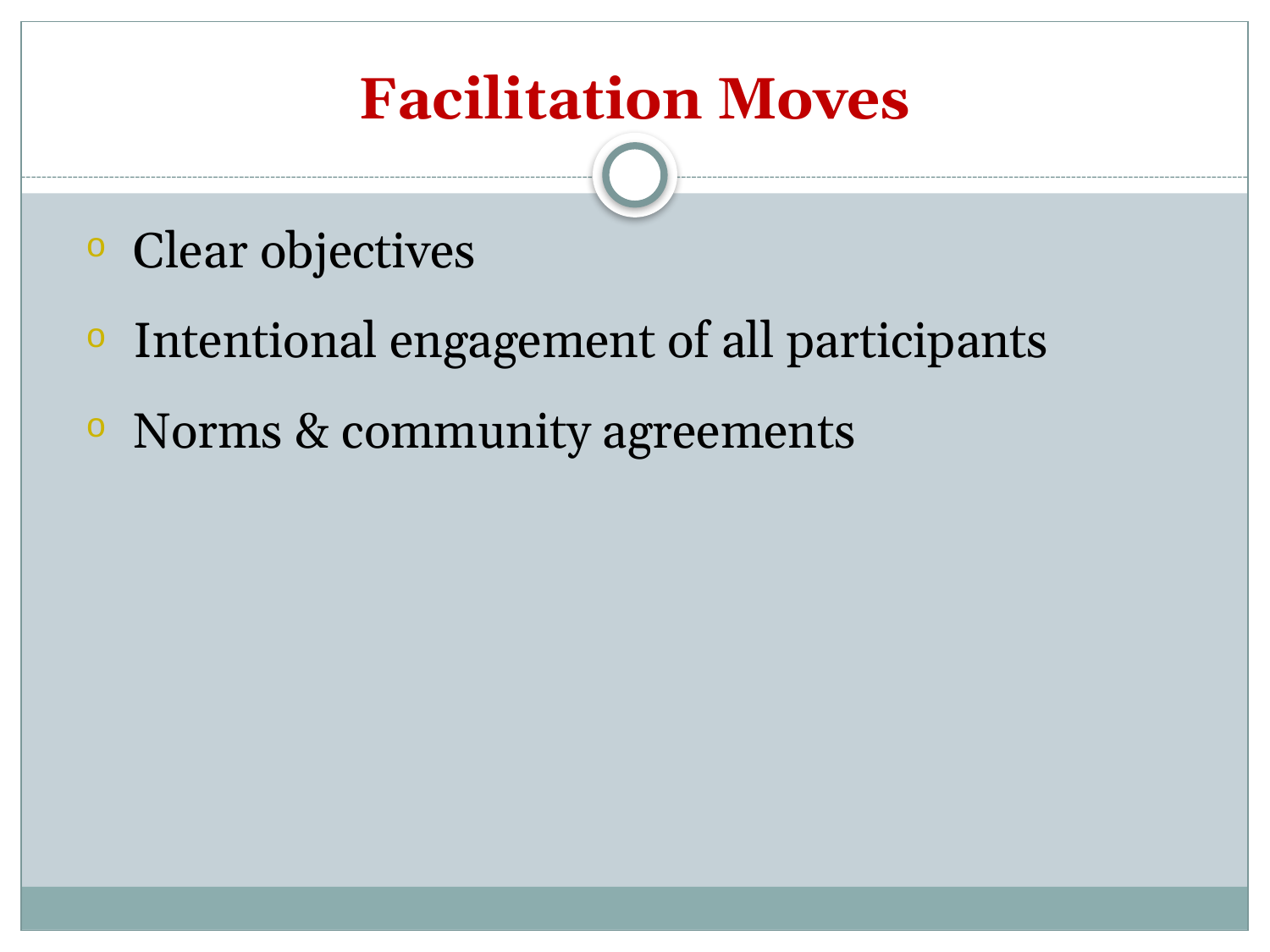

# Facilitation Moves
Clear objectives
Intentional engagement of all participants
Norms & community agreements